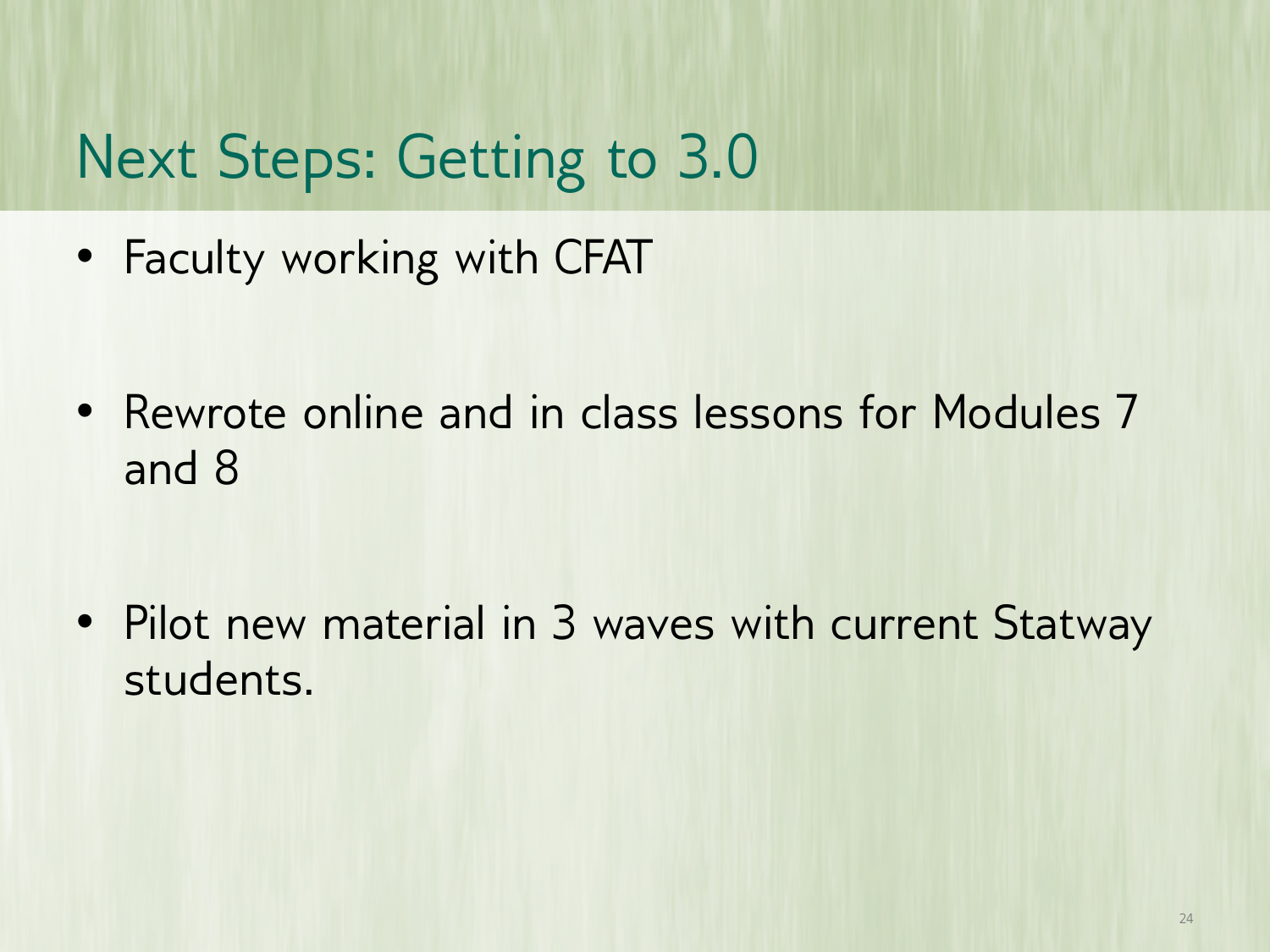

# Next Steps: Getting to 3.0
Faculty working with CFAT

Rewrote online and in class lessons for Modules 7 and 8

Pilot new material in 3 waves with current Statway students.
24